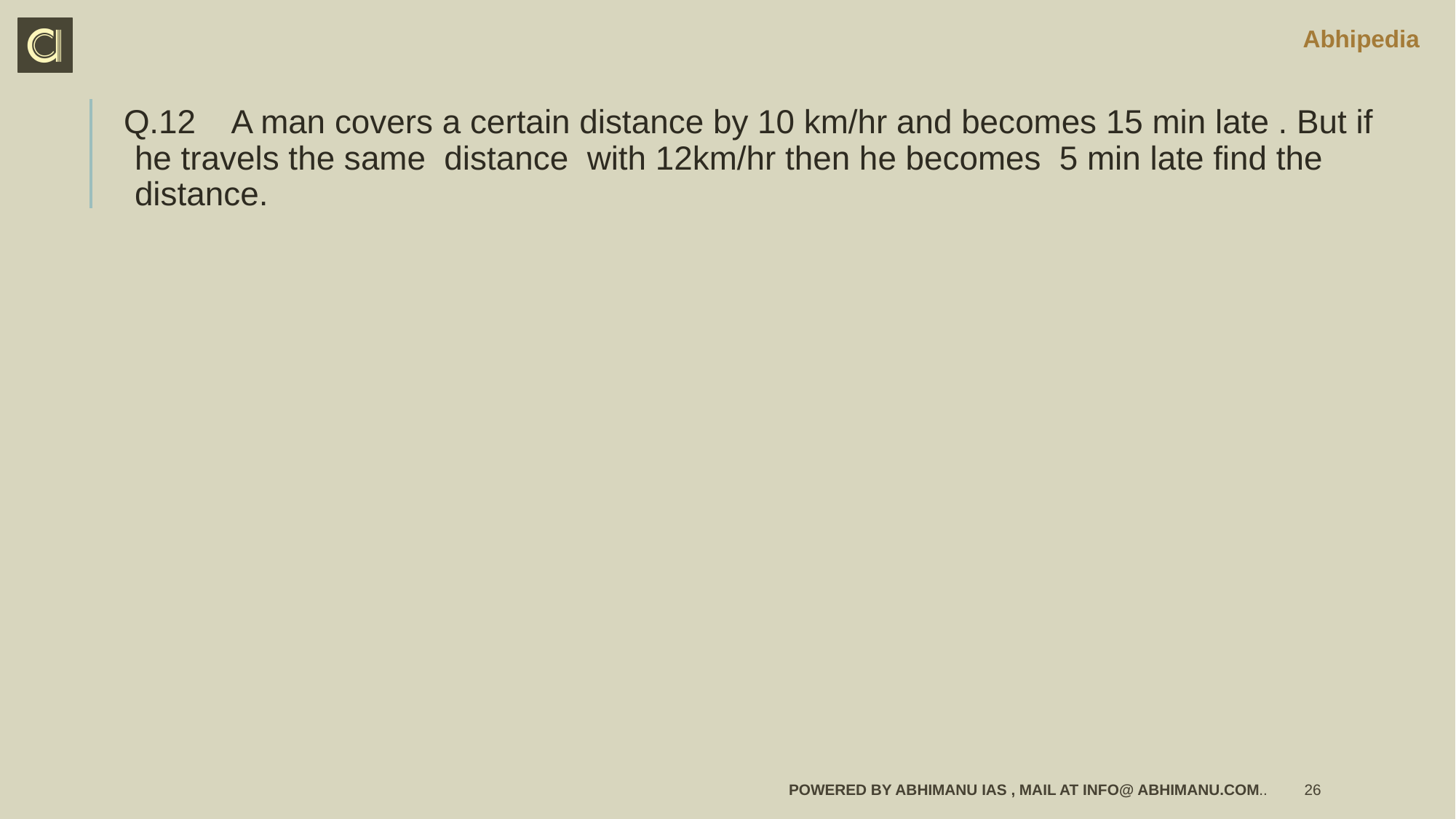

Q.12    A man covers a certain distance by 10 km/hr and becomes 15 min late . But if he travels the same  distance  with 12km/hr then he becomes  5 min late find the distance.

Powered by Abhimanu IAS , mail at info@ abhimanu.com..
26